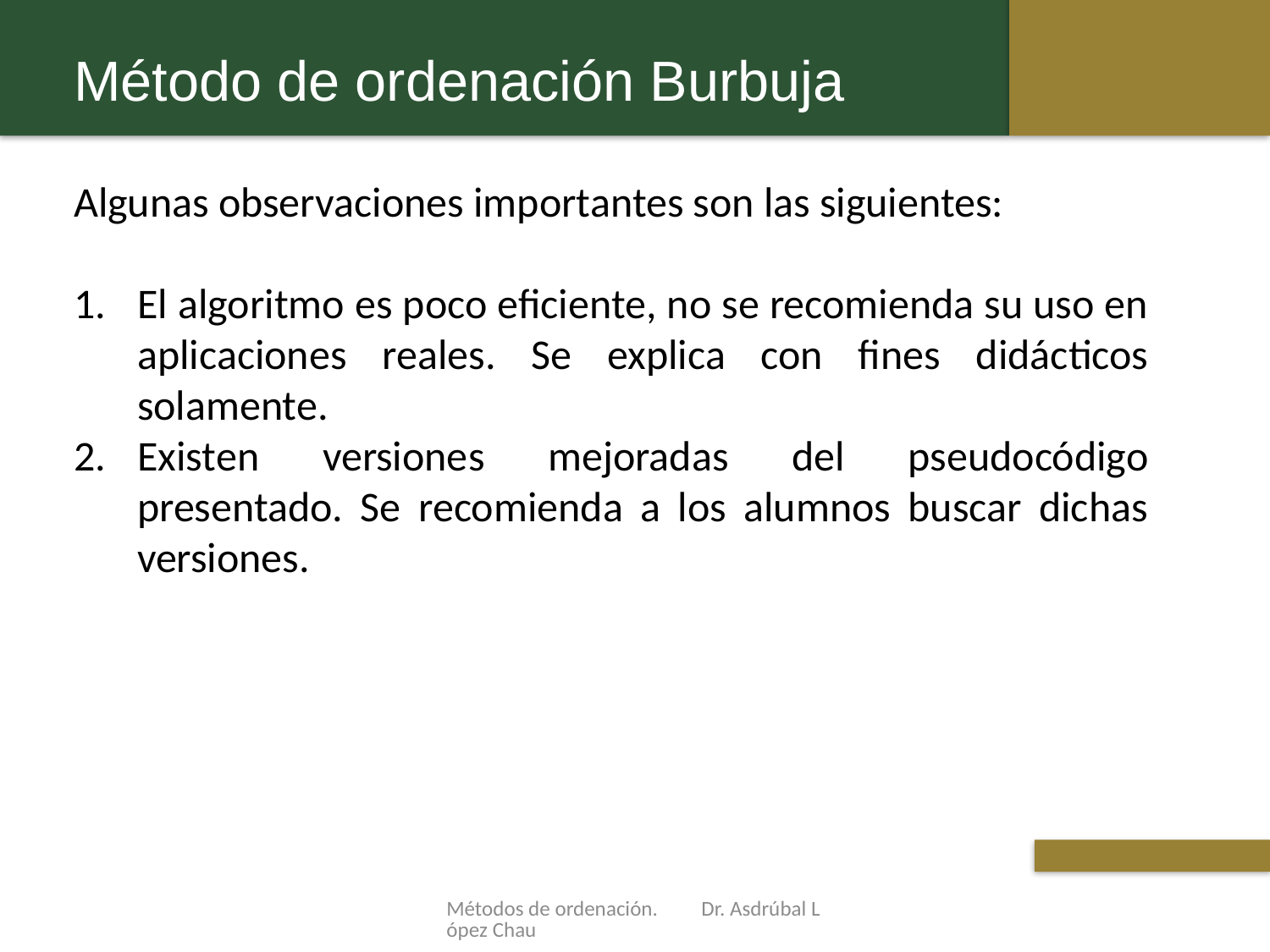

Método de ordenación Burbuja

Algunas observaciones importantes son las siguientes:

El algoritmo es poco eficiente, no se recomienda su uso en aplicaciones reales. Se explica con fines didácticos solamente.
Existen versiones mejoradas del pseudocódigo presentado. Se recomienda a los alumnos buscar dichas versiones.

Métodos de ordenación.         Dr. Asdrúbal López Chau